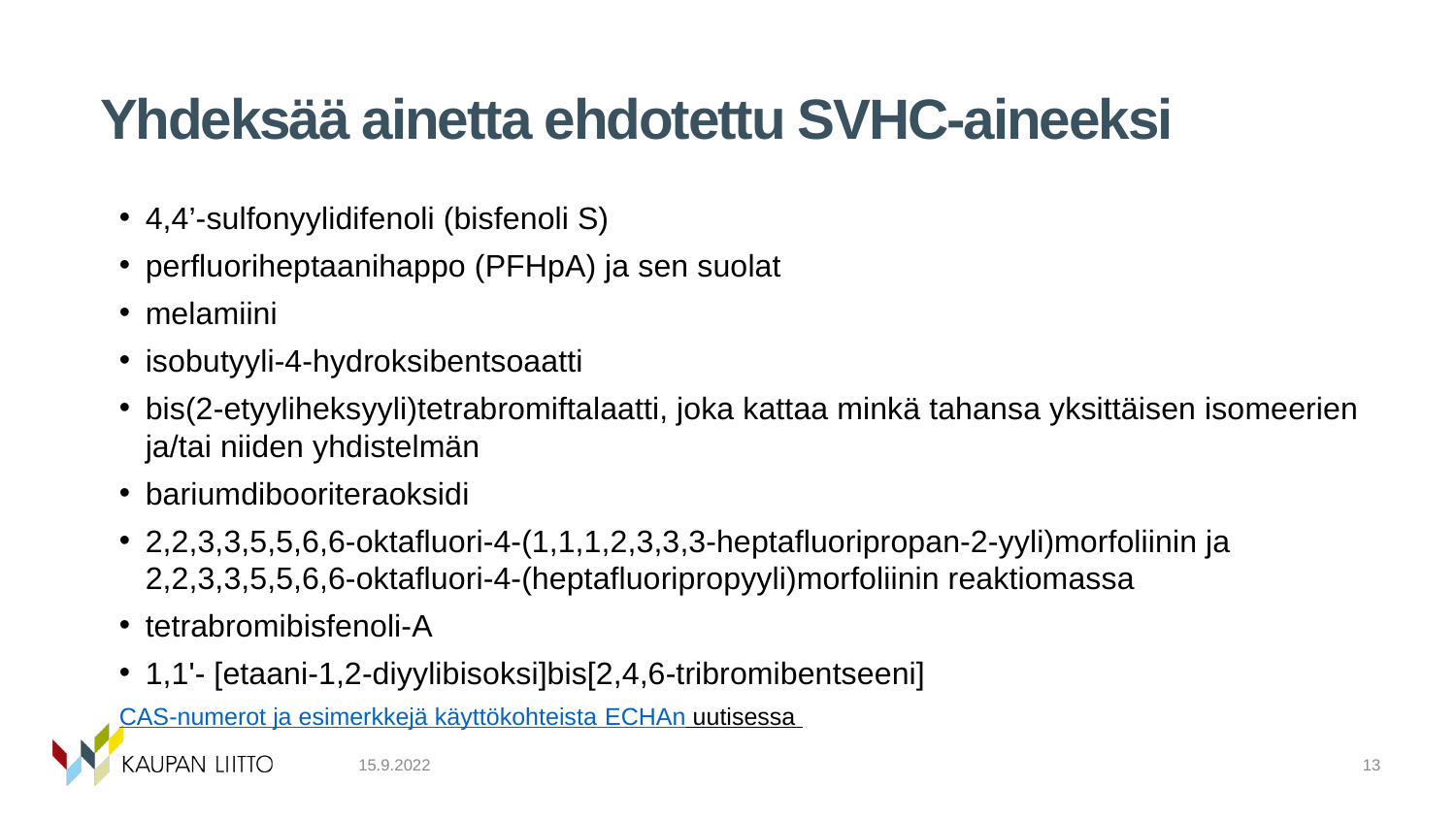

# Yhdeksää ainetta ehdotettu SVHC-aineeksi
4,4’-sulfonyylidifenoli (bisfenoli S)
perfluoriheptaanihappo (PFHpA) ja sen suolat
melamiini
isobutyyli-4-hydroksibentsoaatti
bis(2-etyyliheksyyli)tetrabromiftalaatti, joka kattaa minkä tahansa yksittäisen isomeerien ja/tai niiden yhdistelmän
bariumdibooriteraoksidi
2,2,3,3,5,5,6,6-oktafluori-4-(1,1,1,2,3,3,3-heptafluoripropan-2-yyli)morfoliinin ja 2,2,3,3,5,5,6,6-oktafluori-4-(heptafluoripropyyli)morfoliinin reaktiomassa
tetrabromibisfenoli-A
1,1'- [etaani-1,2-diyylibisoksi]bis[2,4,6-tribromibentseeni]
CAS-numerot ja esimerkkejä käyttökohteista ECHAn uutisessa

15.9.2022

13